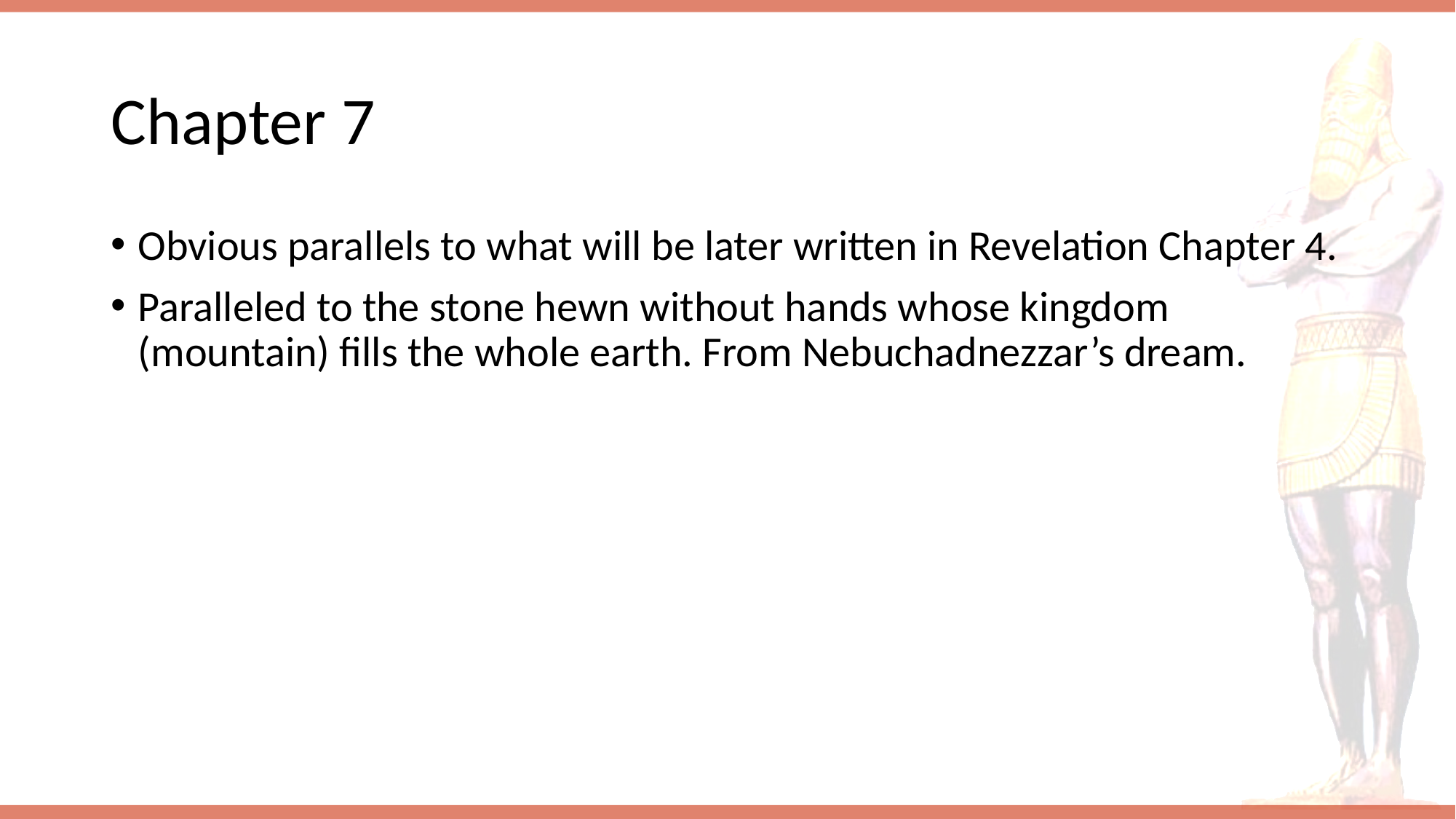

# Chapter 7
Obvious parallels to what will be later written in Revelation Chapter 4.
Paralleled to the stone hewn without hands whose kingdom (mountain) fills the whole earth. From Nebuchadnezzar’s dream.